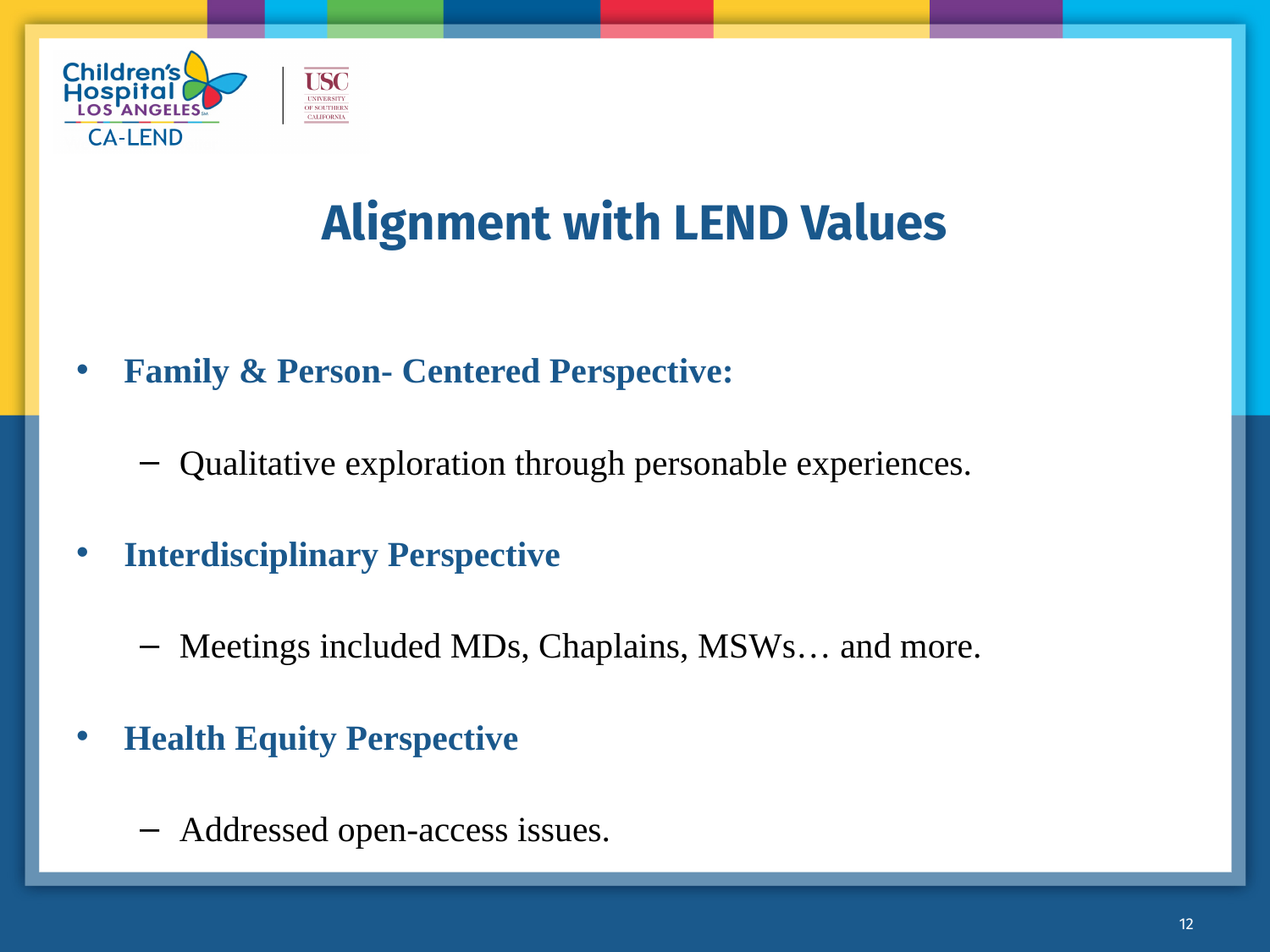

# Alignment with LEND Values
Family & Person- Centered Perspective:
Qualitative exploration through personable experiences.
Interdisciplinary Perspective
Meetings included MDs, Chaplains, MSWs… and more.
Health Equity Perspective
Addressed open-access issues.
12